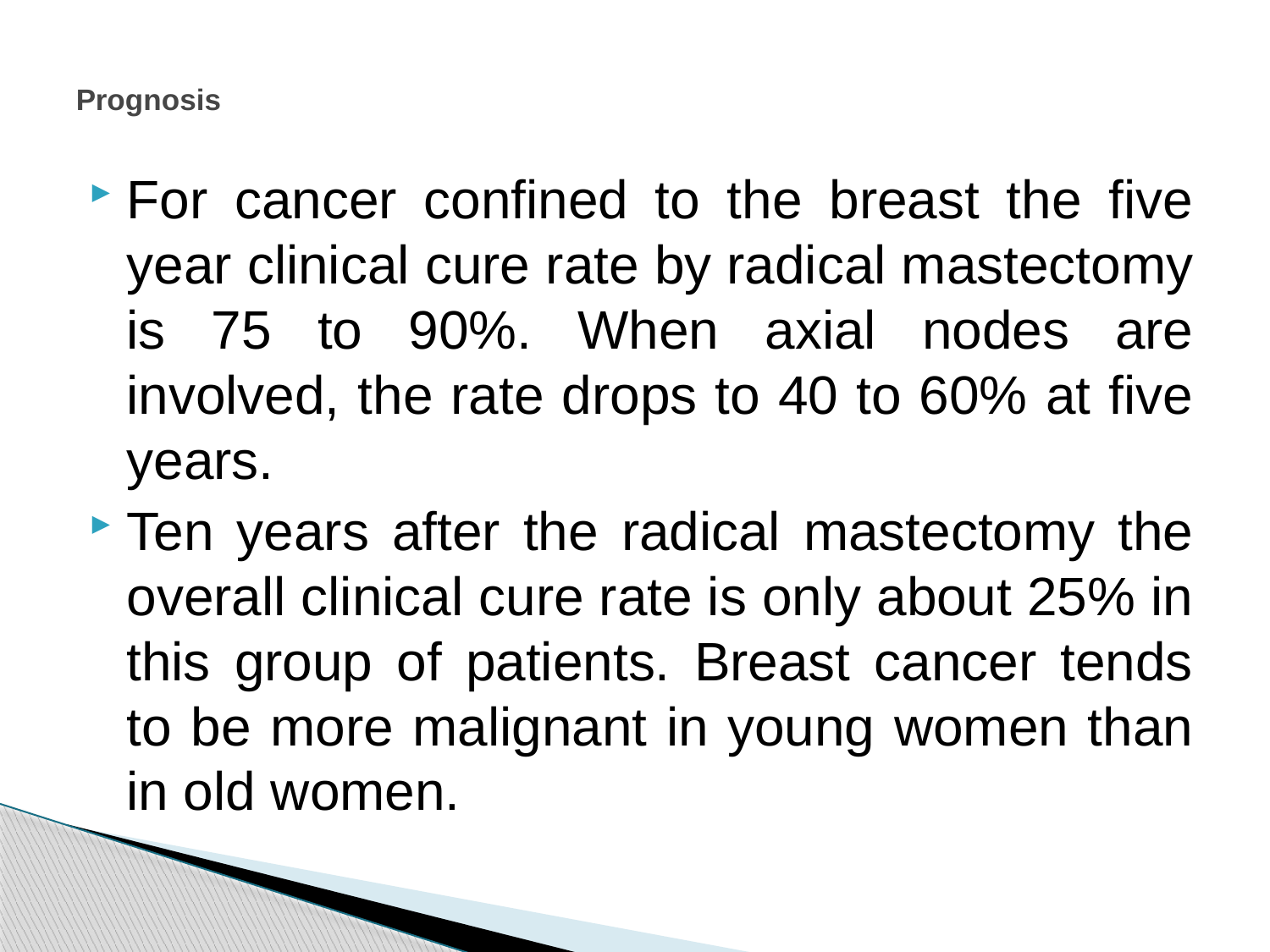

# Prognosis
For cancer confined to the breast the five year clinical cure rate by radical mastectomy is 75 to 90%. When axial nodes are involved, the rate drops to 40 to 60% at five years.
Ten years after the radical mastectomy the overall clinical cure rate is only about 25% in this group of patients. Breast cancer tends to be more malignant in young women than in old women.

344